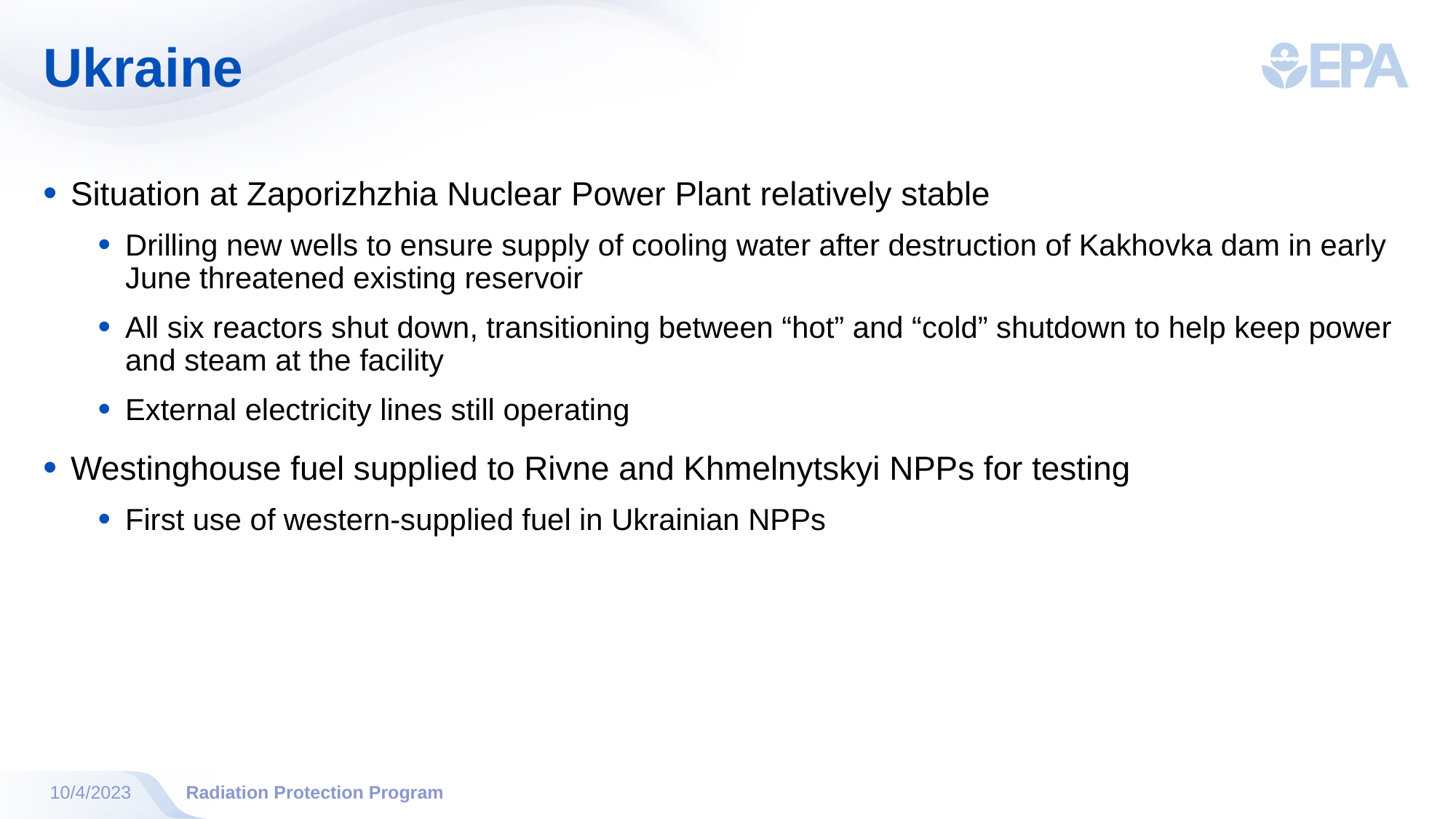

# Ukraine
Situation at Zaporizhzhia Nuclear Power Plant relatively stable
Drilling new wells to ensure supply of cooling water after destruction of Kakhovka dam in early June threatened existing reservoir
All six reactors shut down, transitioning between “hot” and “cold” shutdown to help keep power and steam at the facility
External electricity lines still operating
Westinghouse fuel supplied to Rivne and Khmelnytskyi NPPs for testing
First use of western-supplied fuel in Ukrainian NPPs

10/4/2023
Radiation Protection Program